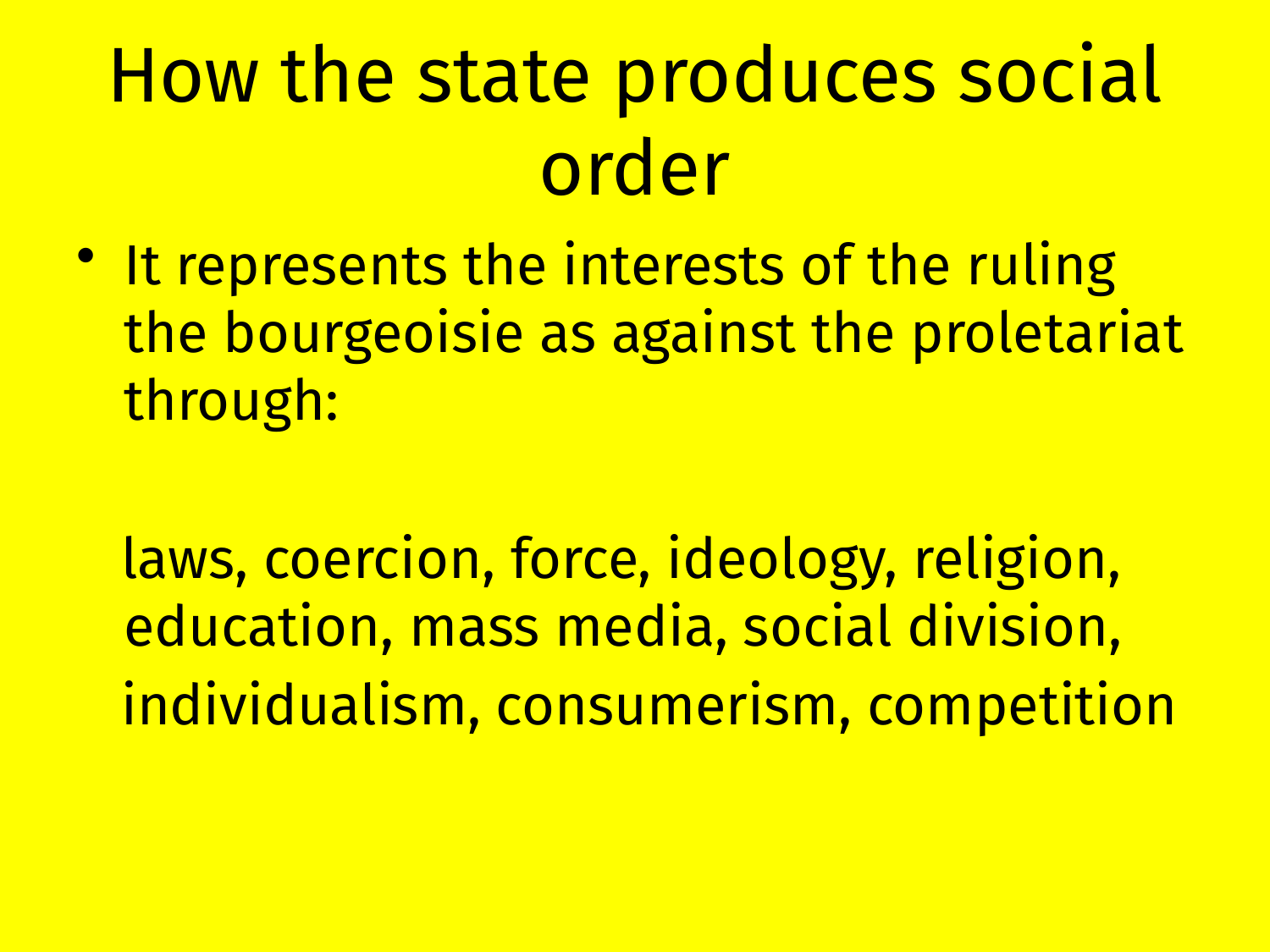

# How the state produces social order
It represents the interests of the ruling the bourgeoisie as against the proletariat through:

   laws, coercion, force, ideology, religion, education, mass media, social division,
   individualism, consumerism, competition